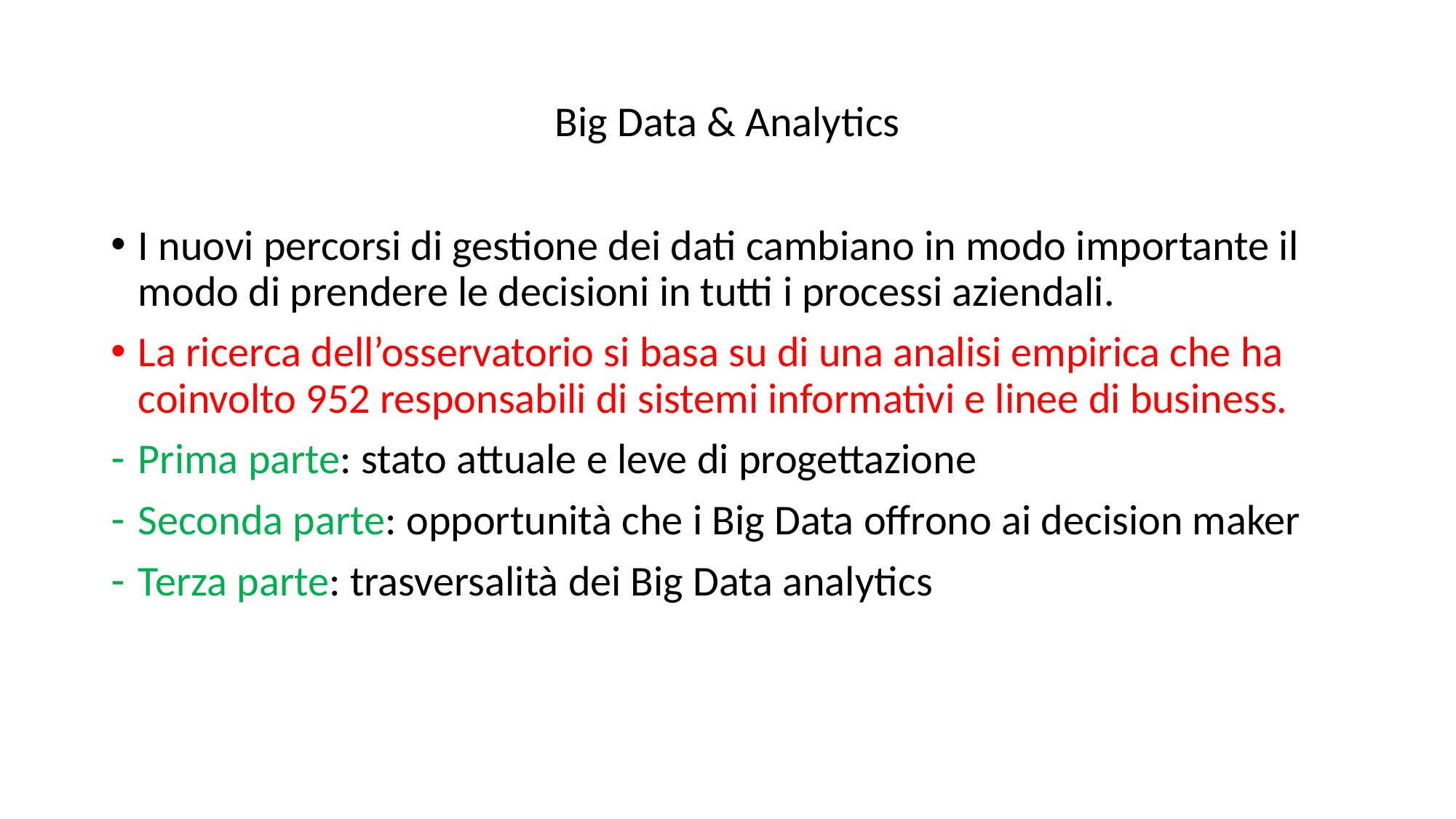

# Big Data & Analytics
I nuovi percorsi di gestione dei dati cambiano in modo importante il modo di prendere le decisioni in tutti i processi aziendali.
La ricerca dell’osservatorio si basa su di una analisi empirica che ha coinvolto 952 responsabili di sistemi informativi e linee di business.
Prima parte: stato attuale e leve di progettazione
Seconda parte: opportunità che i Big Data offrono ai decision maker
Terza parte: trasversalità dei Big Data analytics